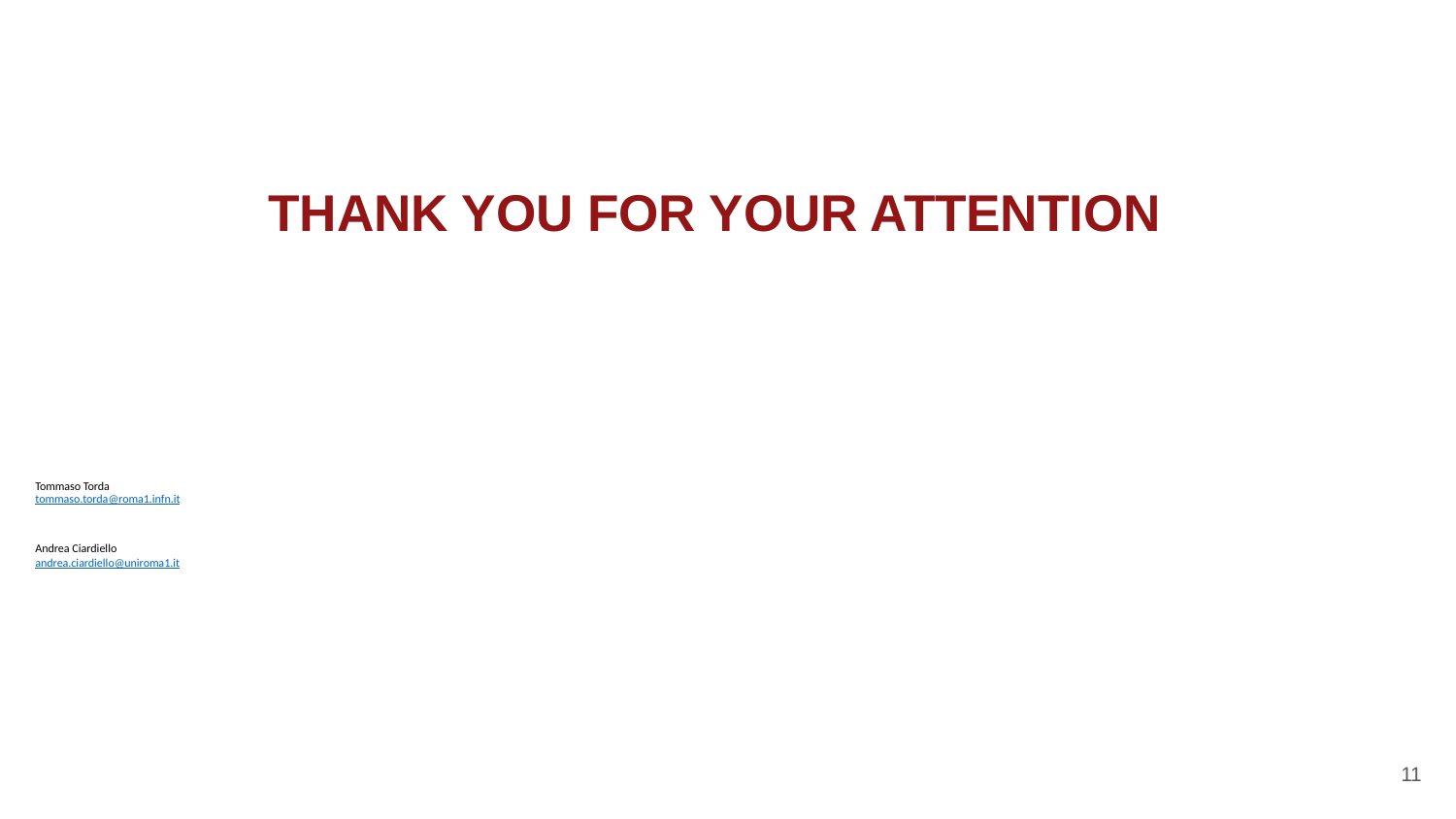

# THANK YOU FOR YOUR ATTENTION
Tommaso Torda
tommaso.torda@roma1.infn.it

Andrea Ciardiello
andrea.ciardiello@uniroma1.it

11